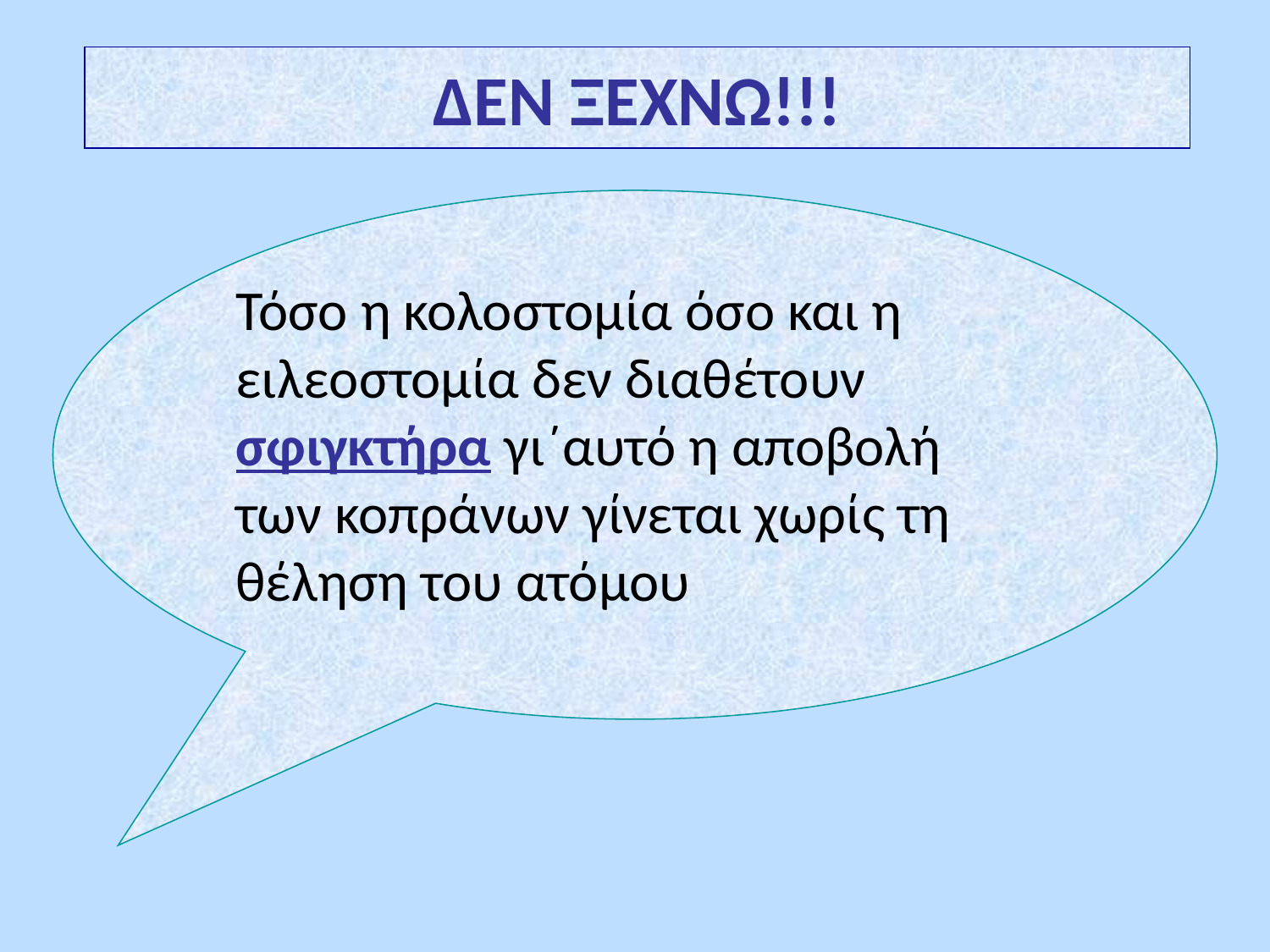

# ΔΕΝ ΞΕΧΝΩ!!!
Τόσο η κολοστομία όσο και η ειλεοστομία δεν διαθέτουν σφιγκτήρα γι΄αυτό η αποβολή των κοπράνων γίνεται χωρίς τη θέληση του ατόμου